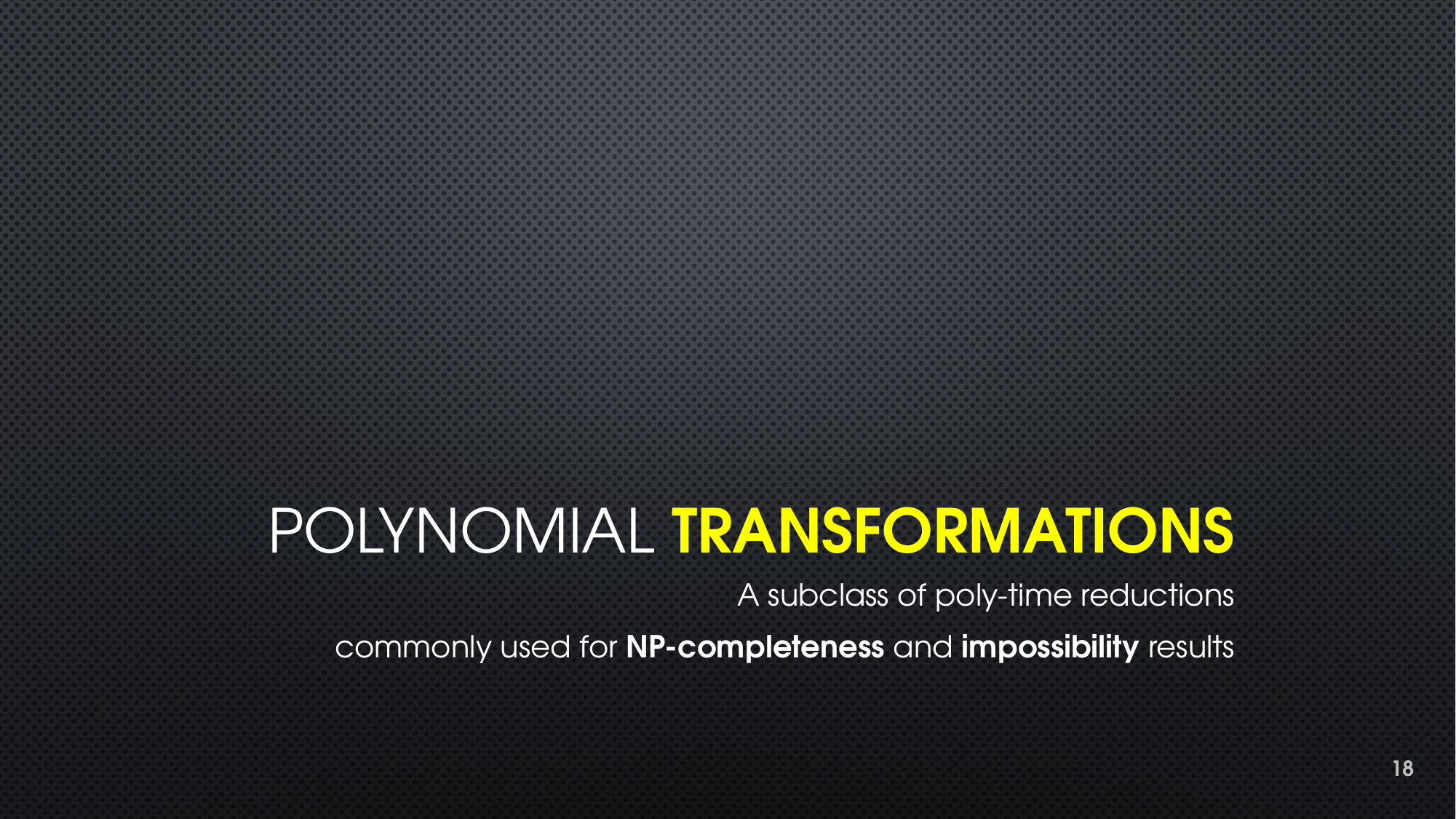

# Polynomial transformations
A subclass of poly-time reductions
commonly used for NP-completeness and impossibility results
18